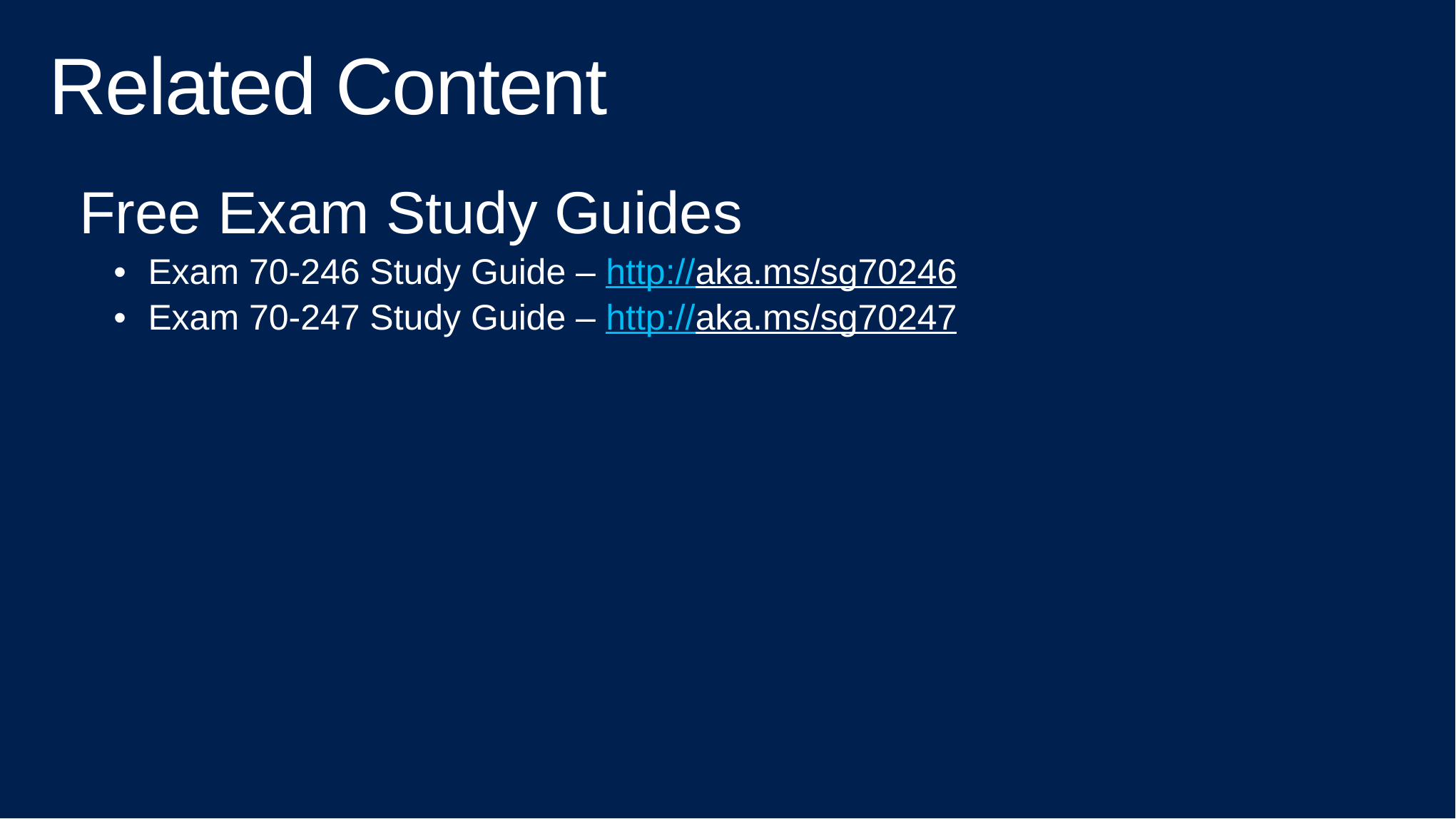

# Related Content
Free Exam Study Guides
•	Exam 70-246 Study Guide – http://aka.ms/sg70246
•	Exam 70-247 Study Guide – http://aka.ms/sg70247